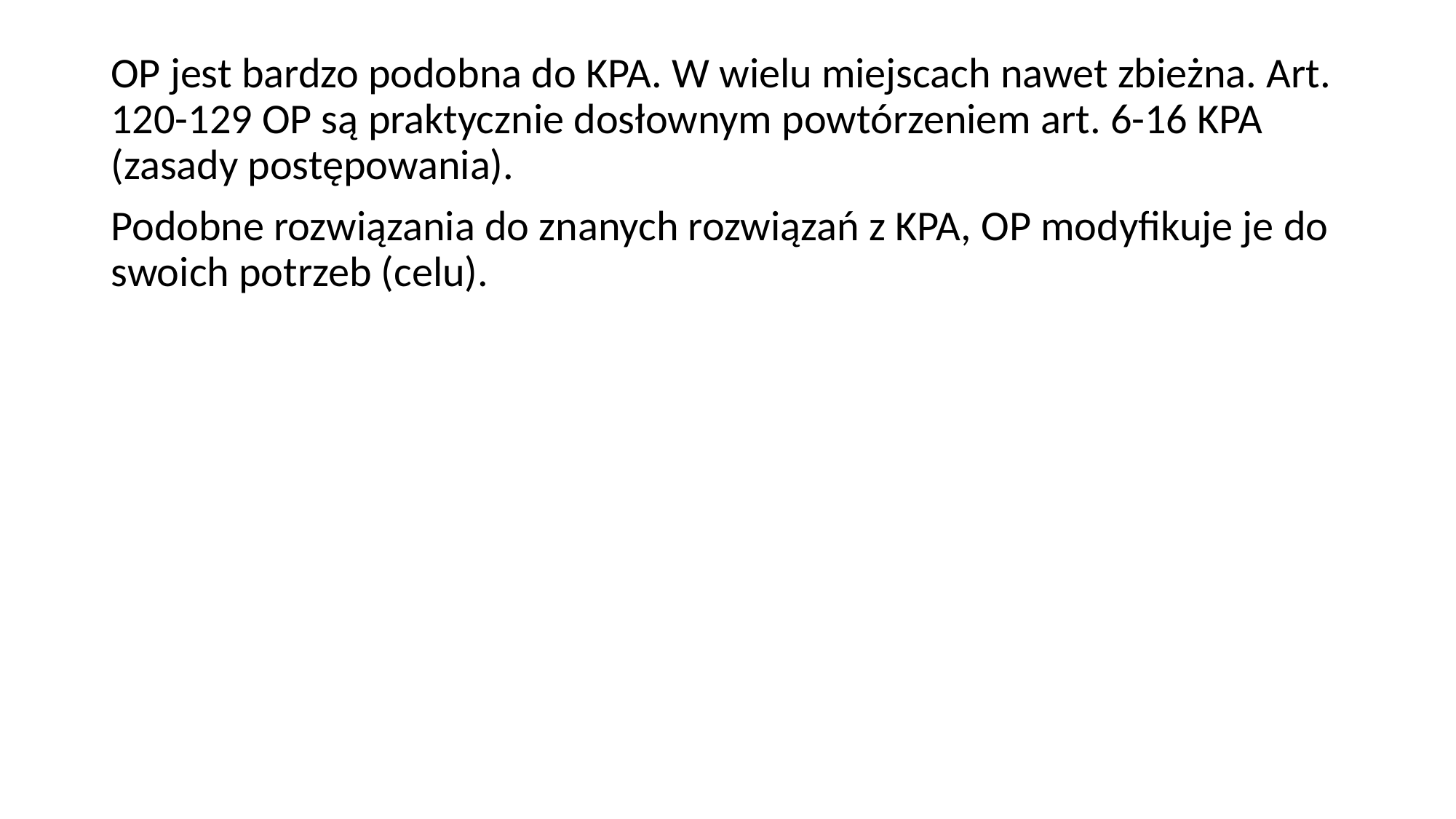

OP jest bardzo podobna do KPA. W wielu miejscach nawet zbieżna. Art. 120-129 OP są praktycznie dosłownym powtórzeniem art. 6-16 KPA (zasady postępowania).
Podobne rozwiązania do znanych rozwiązań z KPA, OP modyfikuje je do swoich potrzeb (celu).